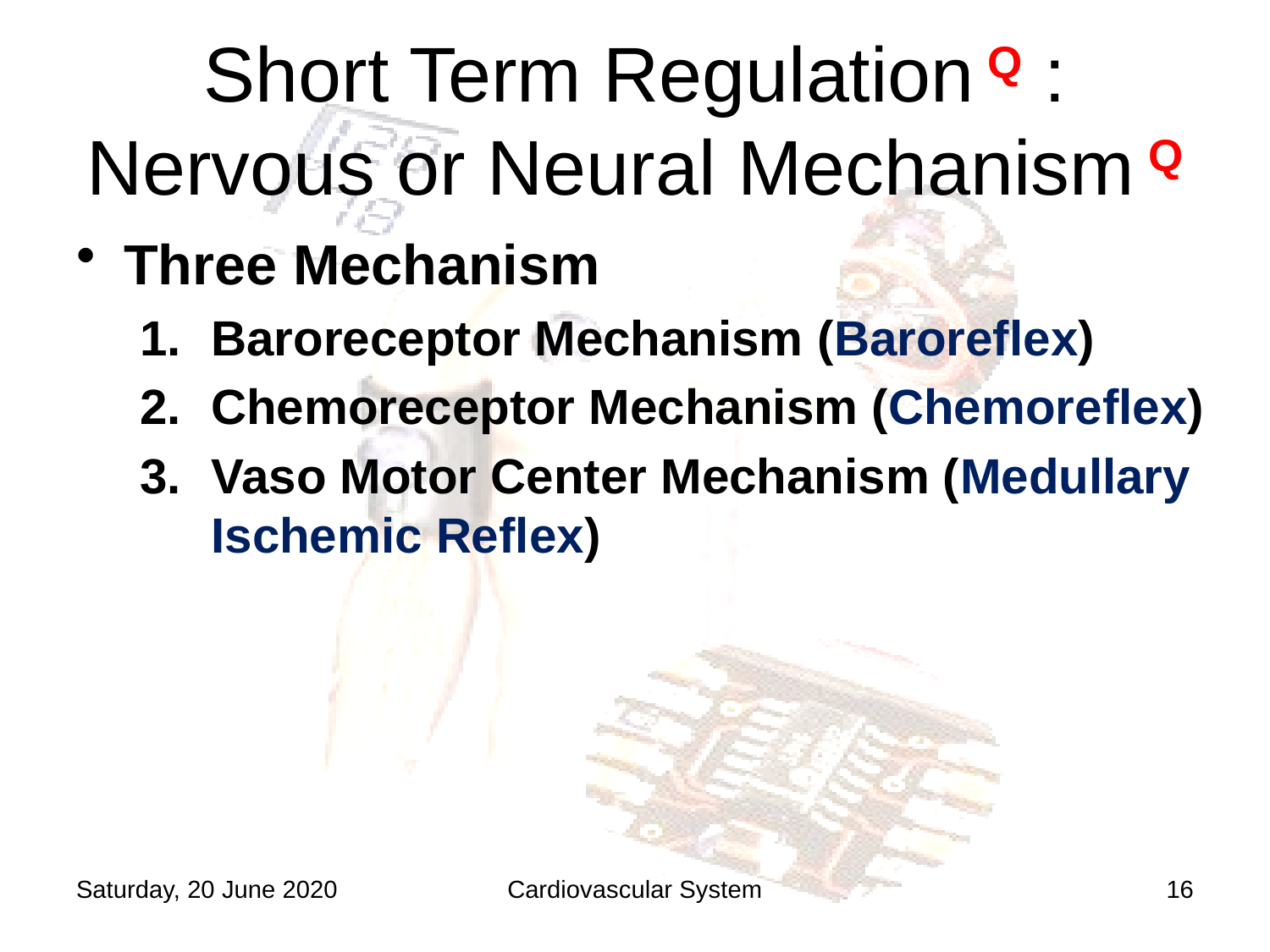

# Short Term Regulation Q : Nervous or Neural Mechanism Q
Three Mechanism
Baroreceptor Mechanism (Baroreflex)
Chemoreceptor Mechanism (Chemoreflex)
Vaso Motor Center Mechanism (Medullary Ischemic Reflex)

Saturday, 20 June 2020
Cardiovascular System
16